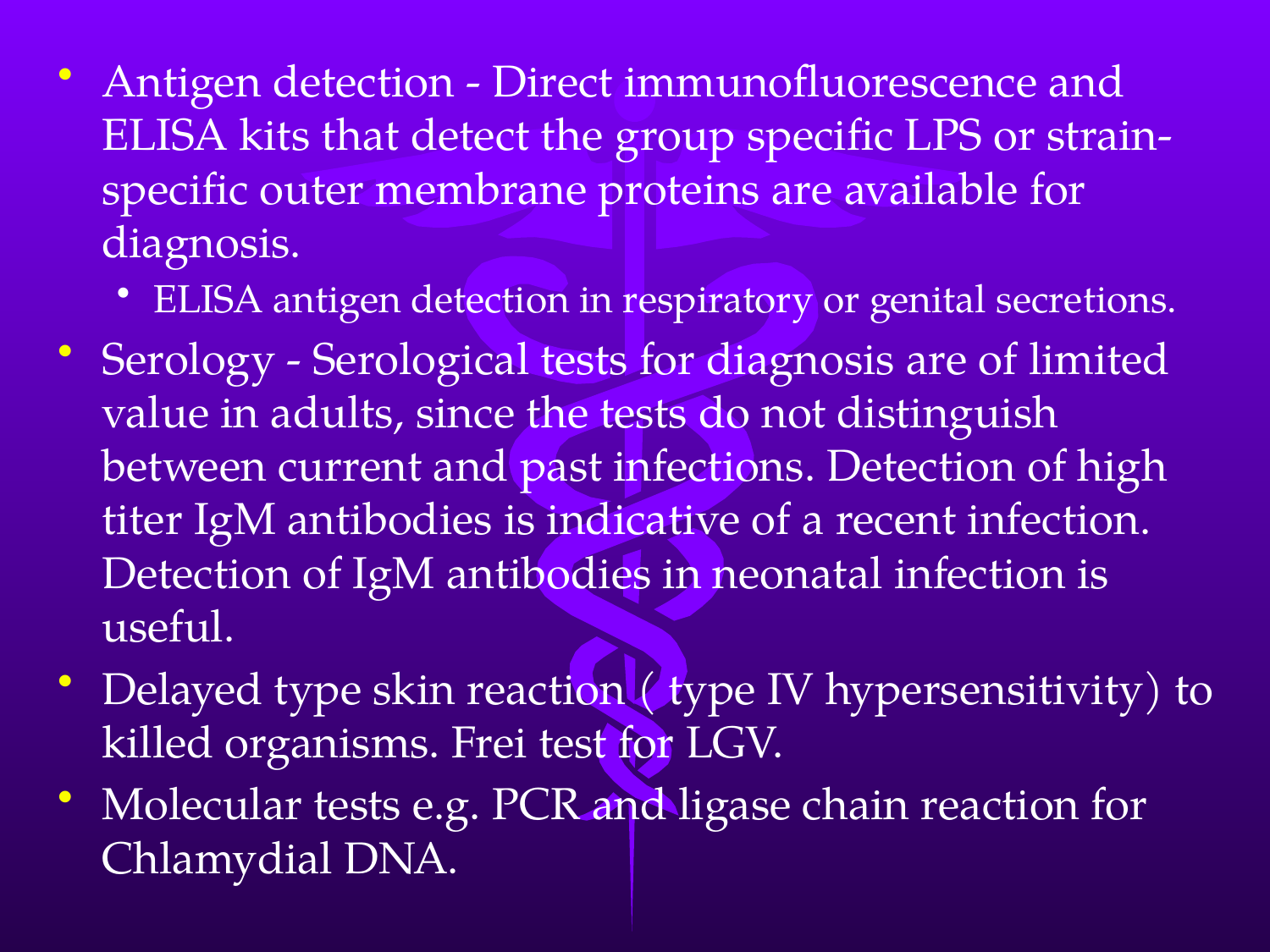

Antigen detection - Direct immunofluorescence and ELISA kits that detect the group specific LPS or strain-specific outer membrane proteins are available for diagnosis.
ELISA antigen detection in respiratory or genital secretions.
Serology - Serological tests for diagnosis are of limited value in adults, since the tests do not distinguish between current and past infections. Detection of high titer IgM antibodies is indicative of a recent infection. Detection of IgM antibodies in neonatal infection is useful.
Delayed type skin reaction ( type IV hypersensitivity) to killed organisms. Frei test for LGV.
Molecular tests e.g. PCR and ligase chain reaction for Chlamydial DNA.